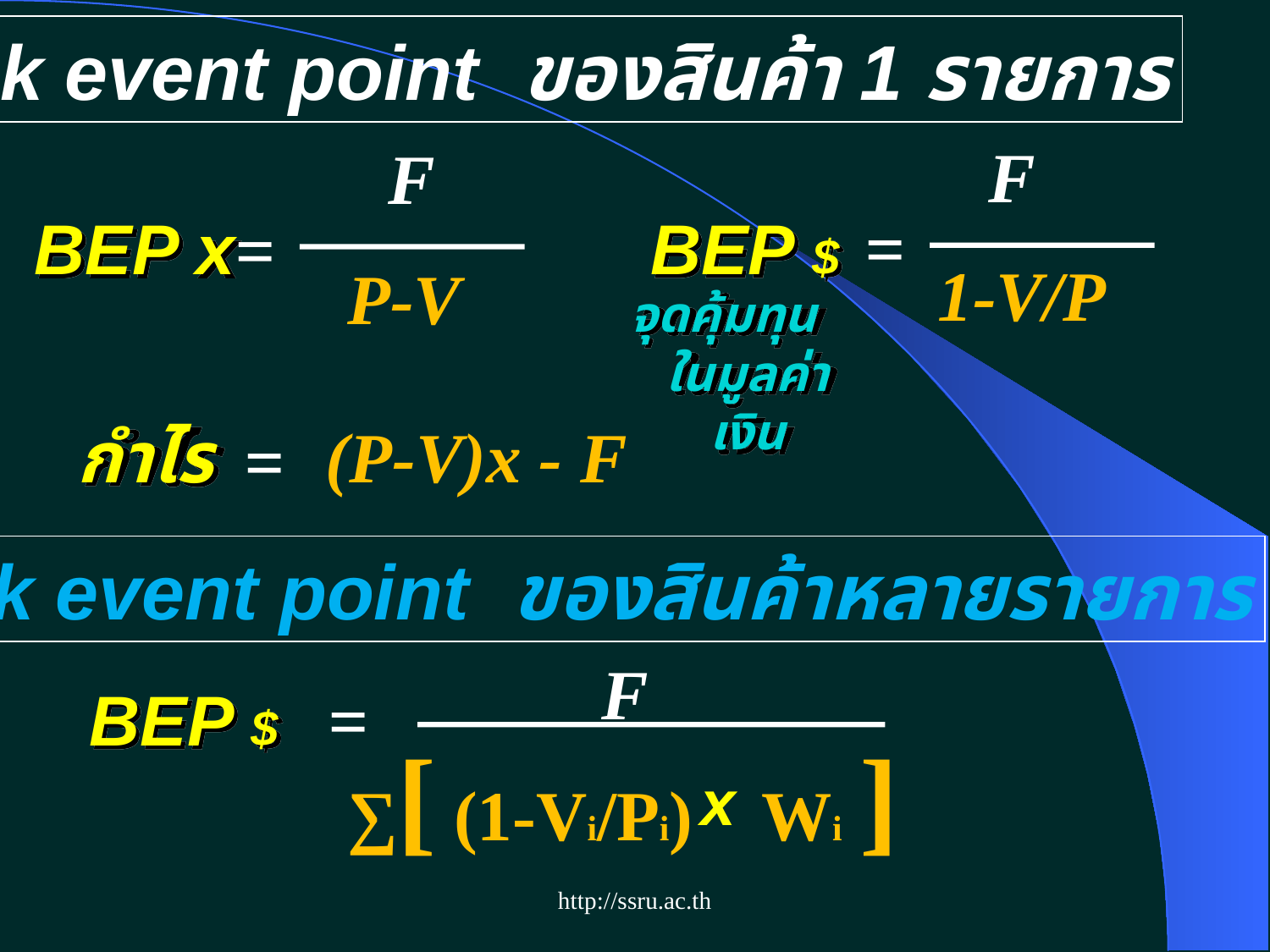

break event point  ของสินค้า 1 รายการ
F
F
=
BEP x
BEP $
=
1-V/P

P-V
จุดคุ้มทุนในมูลค่าเงิน
กำไร
(P-V)x - F
=
 break event point  ของสินค้าหลายรายการ
F
BEP $
=
∑[ (1-Vi/Pi)    Wi ]

x
http://ssru.ac.th